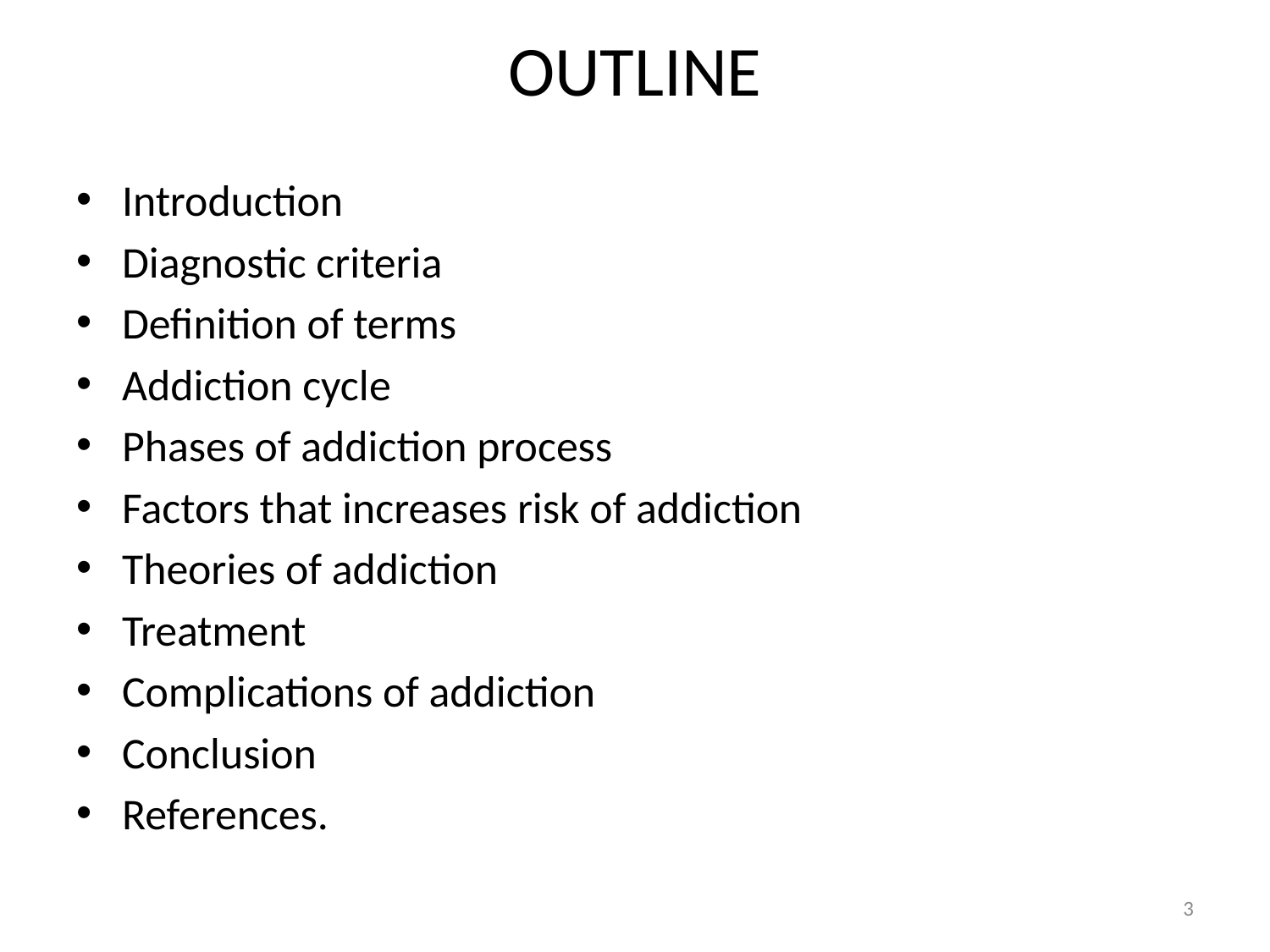

# OUTLINE
Introduction
Diagnostic criteria
Definition of terms
Addiction cycle
Phases of addiction process
Factors that increases risk of addiction
Theories of addiction
Treatment
Complications of addiction
Conclusion
References.
3